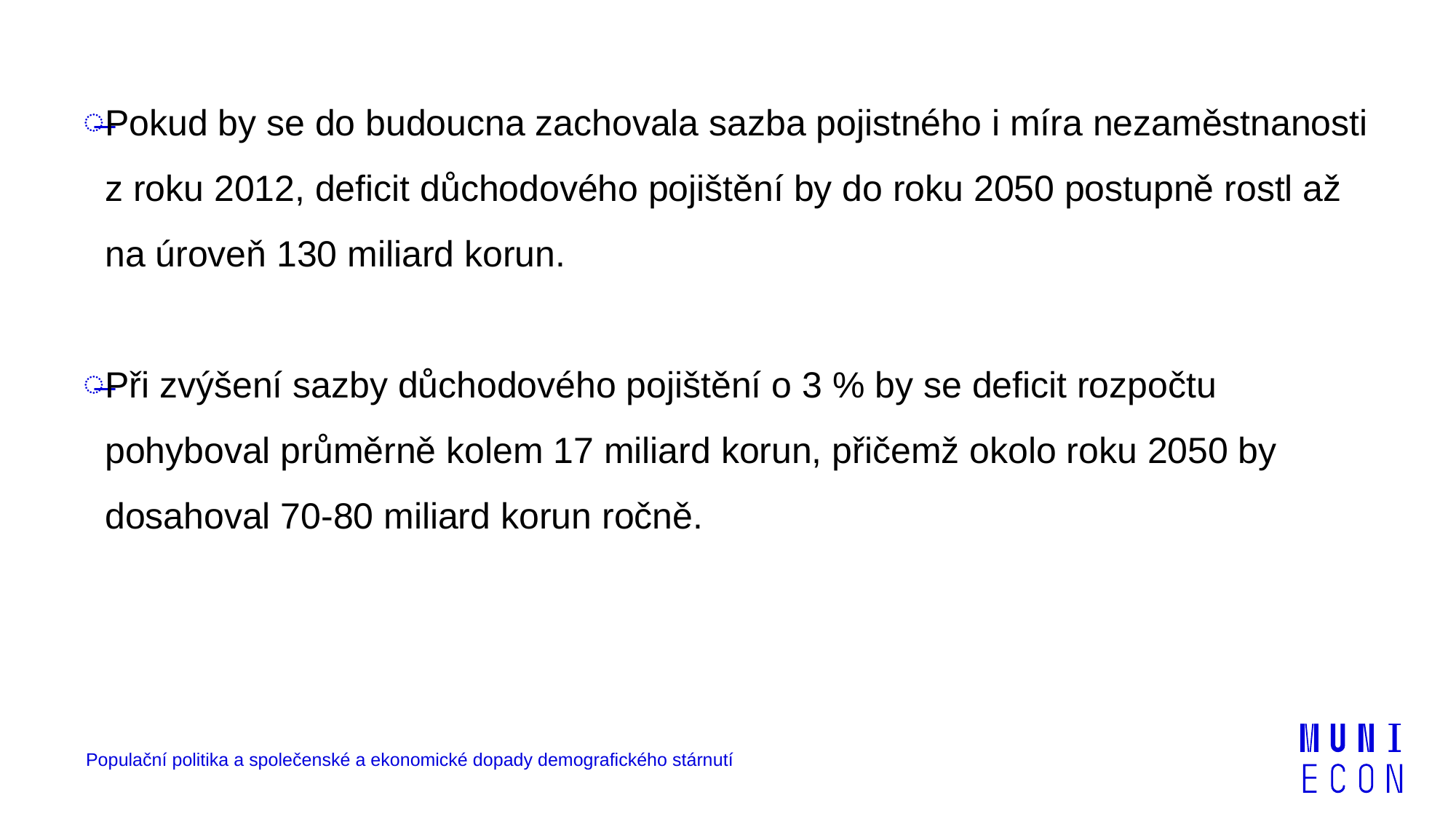

Pokud by se do budoucna zachovala sazba pojistného i míra nezaměstnanosti z roku 2012, deficit důchodového pojištění by do roku 2050 postupně rostl až na úroveň 130 miliard korun.

Při zvýšení sazby důchodového pojištění o 3 % by se deficit rozpočtu pohyboval průměrně kolem 17 miliard korun, přičemž okolo roku 2050 by dosahoval 70-80 miliard korun ročně.
Populační politika a společenské a ekonomické dopady demografického stárnutí